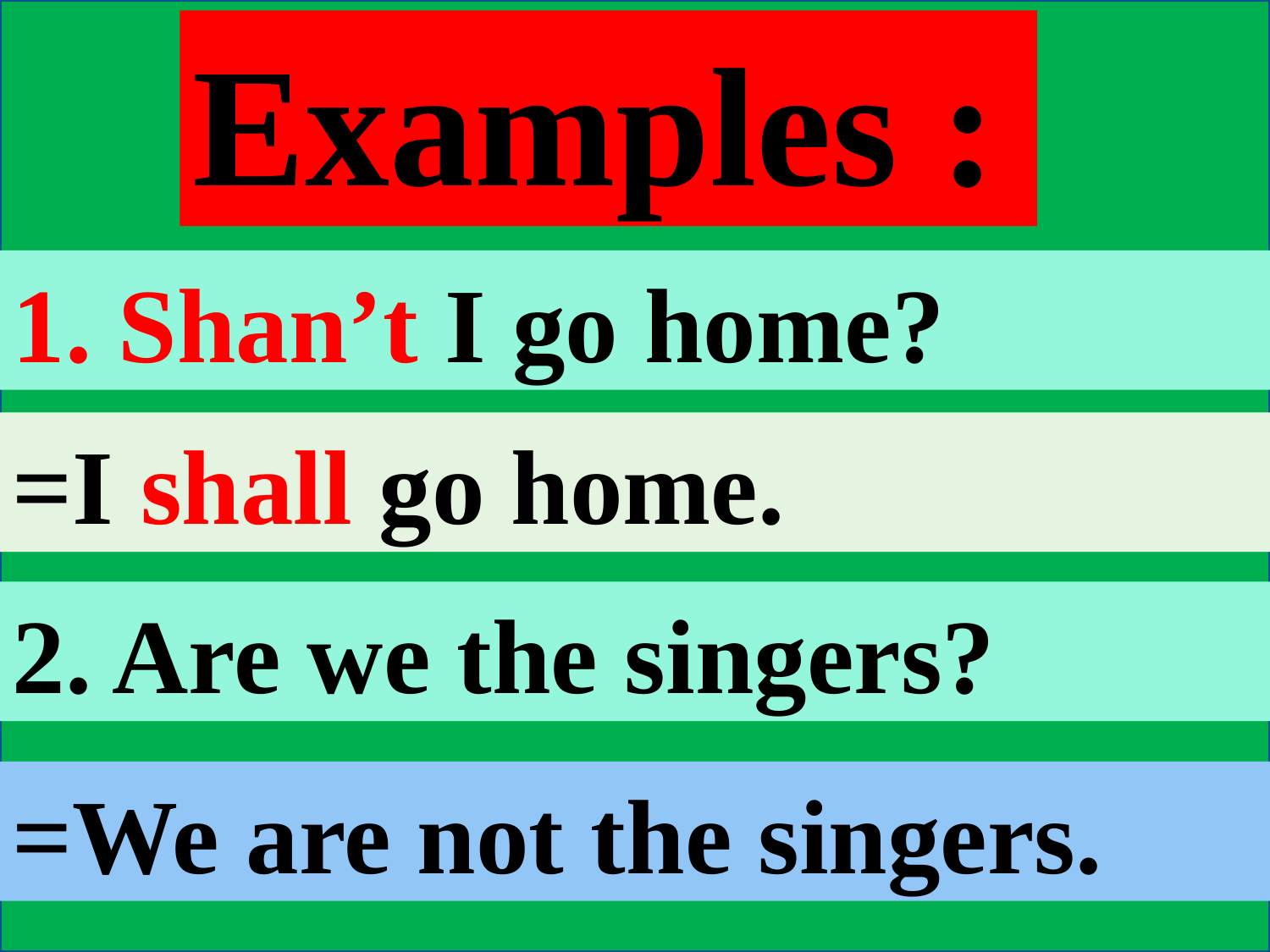

Examples :
1. Shan’t I go home?
=I shall go home.
2. Are we the singers?
=We are not the singers.